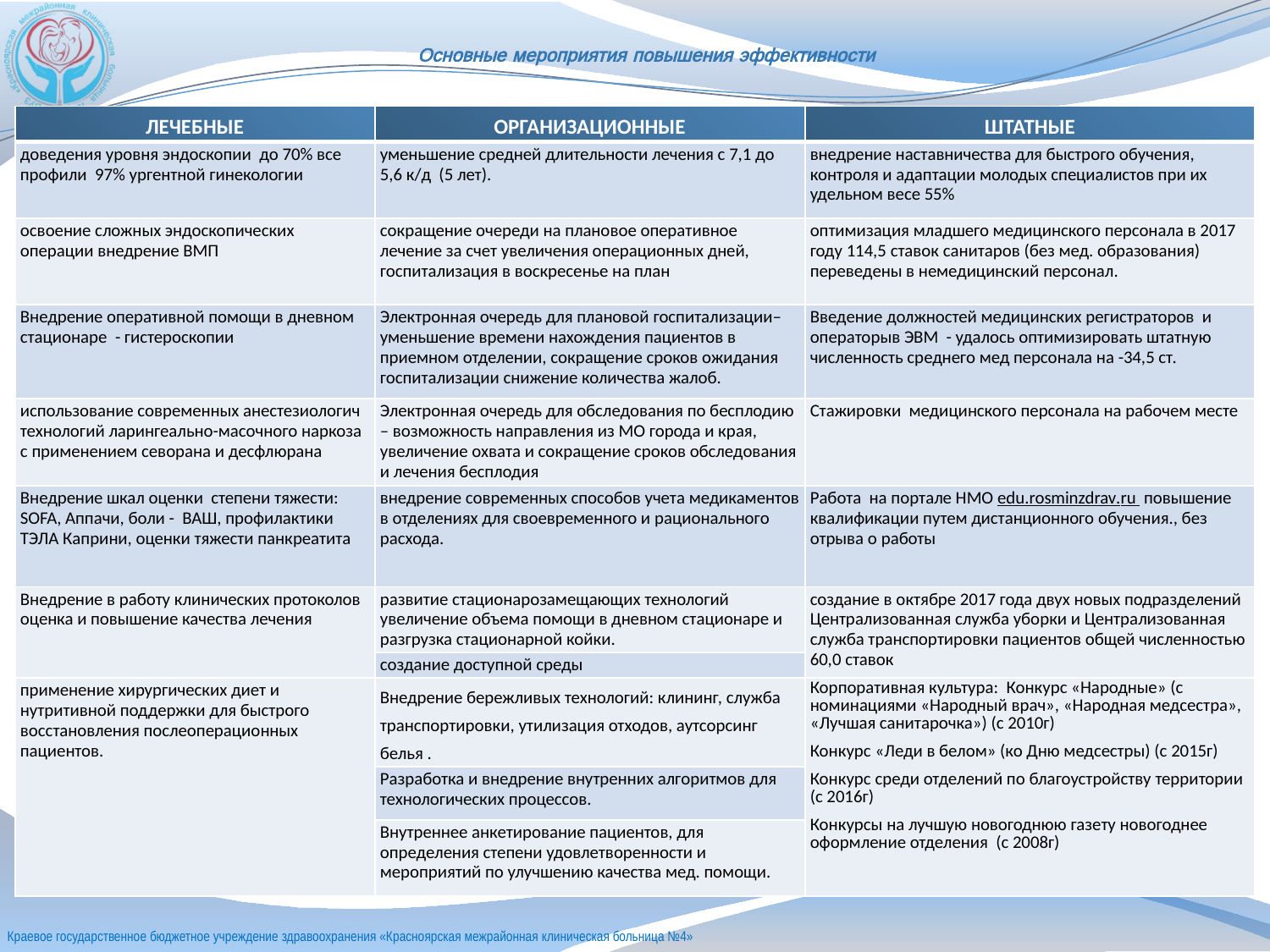

# Основные мероприятия повышения эффективности
| ЛЕЧЕБНЫЕ | ОРГАНИЗАЦИОННЫЕ | ШТАТНЫЕ |
| --- | --- | --- |
| доведения уровня эндоскопии до 70% все профили 97% ургентной гинекологии | уменьшение средней длительности лечения с 7,1 до 5,6 к/д (5 лет). | внедрение наставничества для быстрого обучения, контроля и адаптации молодых специалистов при их удельном весе 55% |
| освоение сложных эндоскопических операции внедрение ВМП | сокращение очереди на плановое оперативное лечение за счет увеличения операционных дней, госпитализация в воскресенье на план | оптимизация младшего медицинского персонала в 2017 году 114,5 ставок санитаров (без мед. образования) переведены в немедицинский персонал. |
| Внедрение оперативной помощи в дневном стационаре - гистероскопии | Электронная очередь для плановой госпитализации– уменьшение времени нахождения пациентов в приемном отделении, сокращение сроков ожидания госпитализации снижение количества жалоб. | Введение должностей медицинских регистраторов и операторыв ЭВМ - удалось оптимизировать штатную численность среднего мед персонала на -34,5 ст. |
| использование современных анестезиологич технологий ларингеально-масочного наркоза с применением севорана и десфлюрана | Электронная очередь для обследования по бесплодию – возможность направления из МО города и края, увеличение охвата и сокращение сроков обследования и лечения бесплодия | Стажировки медицинского персонала на рабочем месте |
| Внедрение шкал оценки степени тяжести: SOFA, Аппачи, боли - ВАШ, профилактики ТЭЛА Каприни, оценки тяжести панкреатита | внедрение современных способов учета медикаментов в отделениях для своевременного и рационального расхода. | Работа на портале НМО edu.rosminzdrav.ru повышение квалификации путем дистанционного обучения., без отрыва о работы |
| Внедрение в работу клинических протоколов оценка и повышение качества лечения | развитие стационарозамещающих технологий увеличение объема помощи в дневном стационаре и разгрузка стационарной койки. | создание в октябре 2017 года двух новых подразделений Централизованная служба уборки и Централизованная служба транспортировки пациентов общей численностью 60,0 ставок |
|  | создание доступной среды |  |
| применение хирургических диет и нутритивной поддержки для быстрого восстановления послеоперационных пациентов. | Внедрение бережливых технологий: клининг, служба транспортировки, утилизация отходов, аутсорсинг белья . | Корпоративная культура: Конкурс «Народные» (с номинациями «Народный врач», «Народная медсестра», «Лучшая санитарочка») (с 2010г) Конкурс «Леди в белом» (ко Дню медсестры) (с 2015г) Конкурс среди отделений по благоустройству территории (с 2016г) Конкурсы на лучшую новогоднюю газету новогоднее оформление отделения (с 2008г) |
|  | Разработка и внедрение внутренних алгоритмов для технологических процессов. |  |
|  | Внутреннее анкетирование пациентов, для определения степени удовлетворенности и мероприятий по улучшению качества мед. помощи. |  |